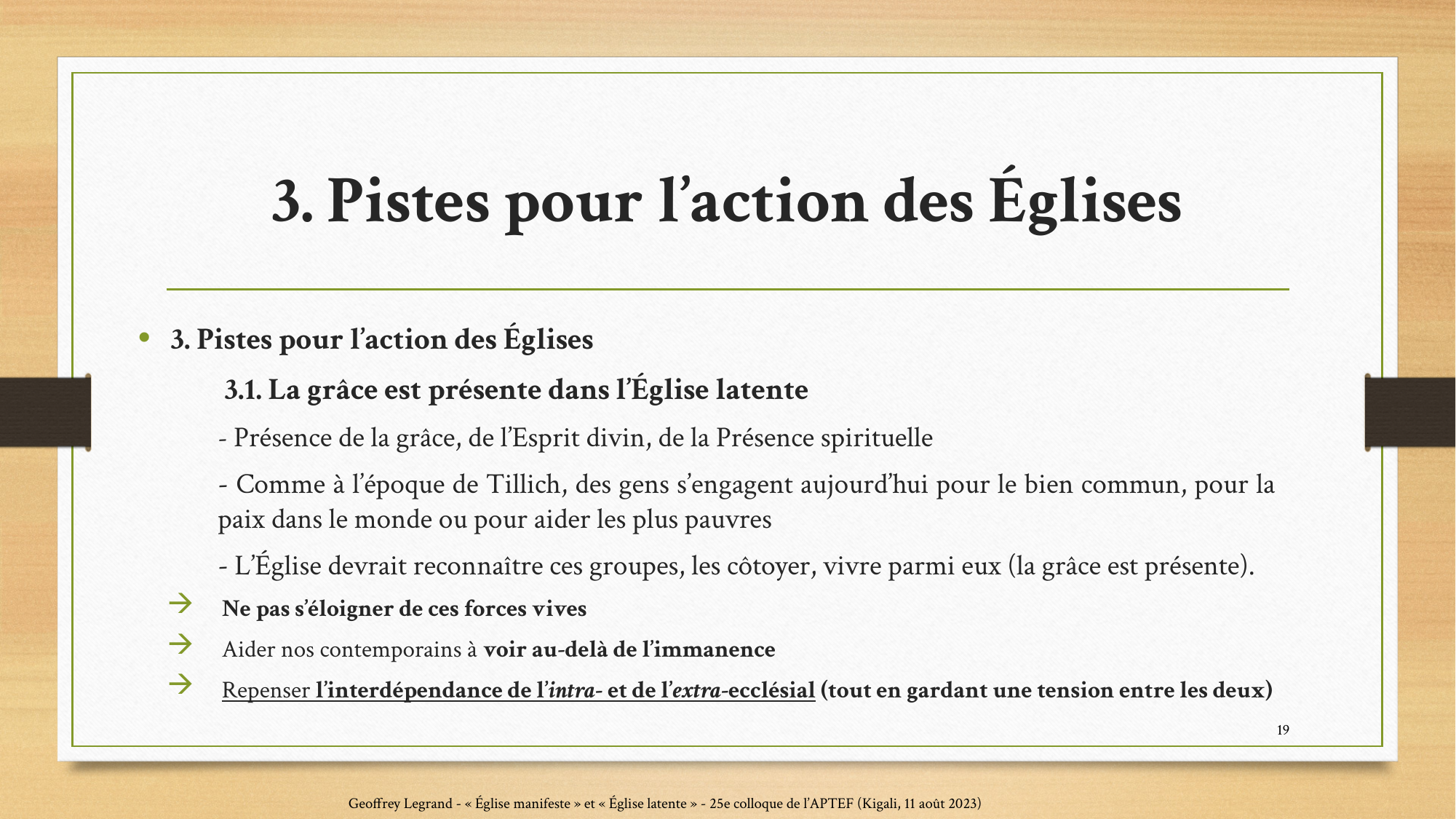

# 3. Pistes pour l’action des Églises
3. Pistes pour l’action des Églises
	 3.1. La grâce est présente dans l’Église latente
		- Présence de la grâce, de l’Esprit divin, de la Présence spirituelle
		- Comme à l’époque de Tillich, des gens s’engagent aujourd’hui pour le bien commun, pour la 		paix dans le monde ou pour aider les plus pauvres
		- L’Église devrait reconnaître ces groupes, les côtoyer, vivre parmi eux (la grâce est présente).
Ne pas s’éloigner de ces forces vives
Aider nos contemporains à voir au-delà de l’immanence
Repenser l’interdépendance de l’intra- et de l’extra-ecclésial (tout en gardant une tension entre les deux)
19
Geoffrey Legrand - « Église manifeste » et « Église latente » - 25e colloque de l’APTEF (Kigali, 11 août 2023)